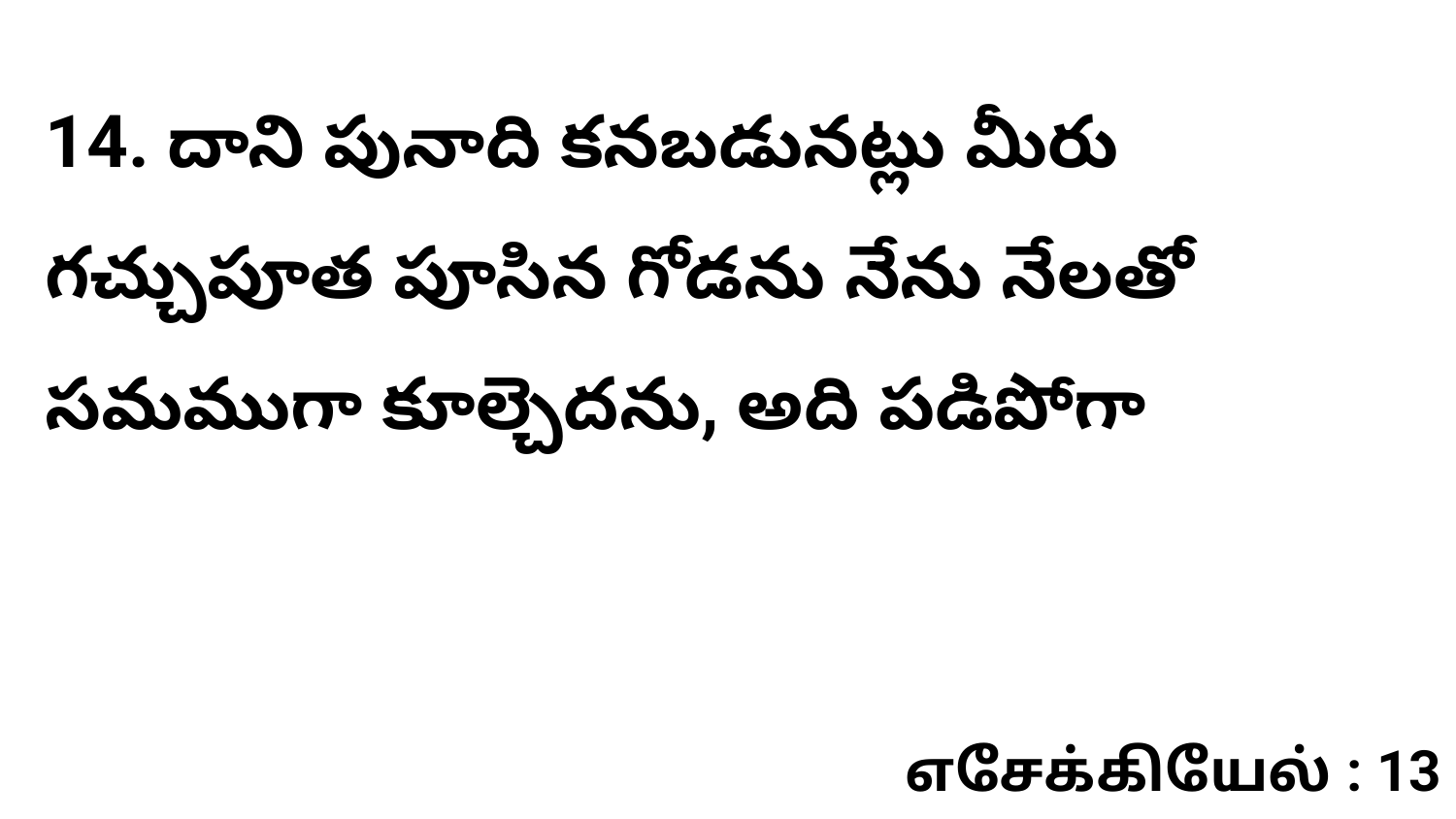

14. దాని పునాది కనబడునట్లు మీరు గచ్చుపూత పూసిన గోడను నేను నేలతో సమముగా కూల్చెదను, అది పడిపోగా
எசேக்கியேல் : 13